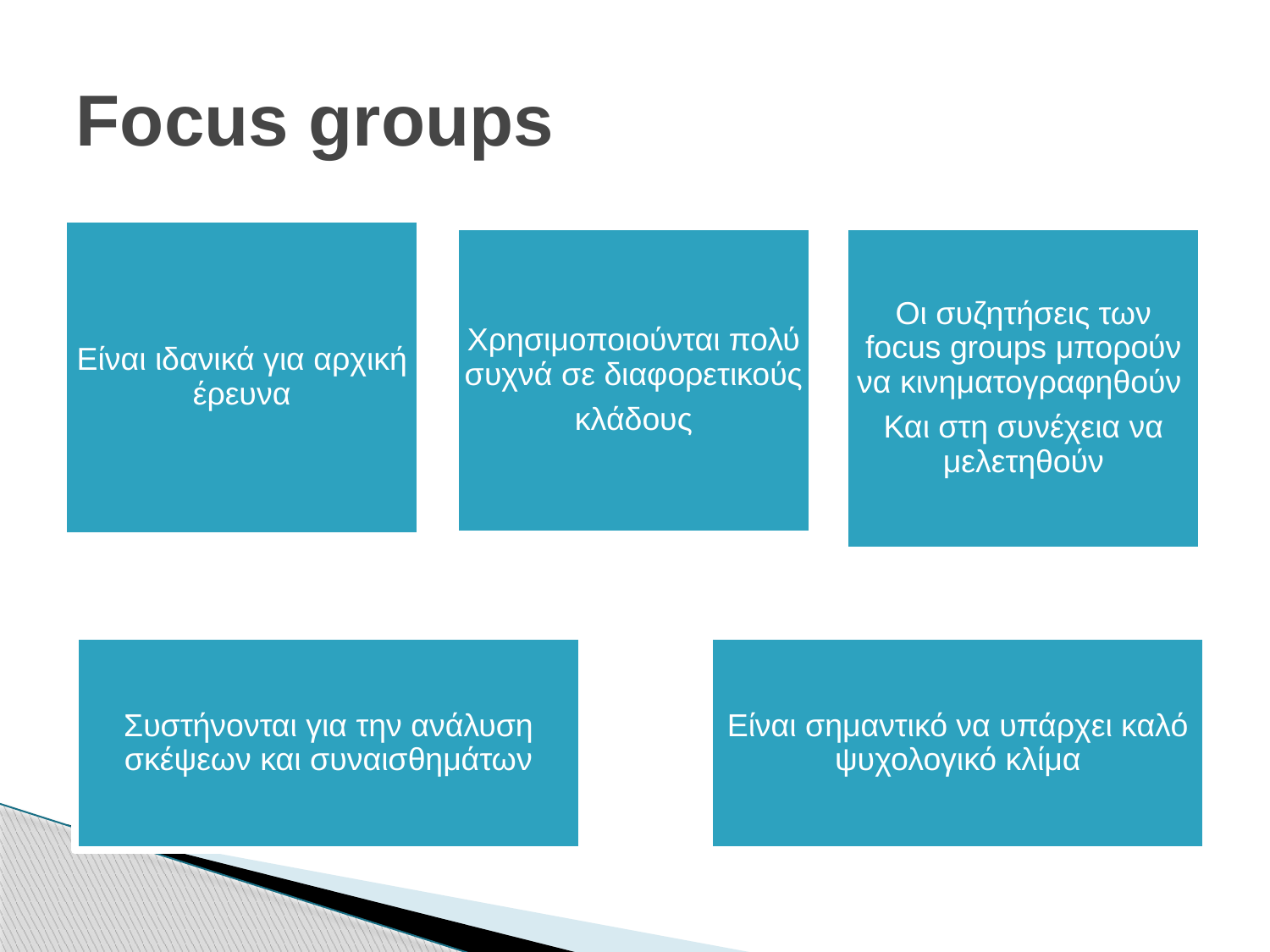

# Focus groups
Είναι ιδανικά για αρχική έρευνα
Χρησιμοποιούνται πολύ συχνά σε διαφορετικούς
κλάδους
Οι συζητήσεις των focus groups μπορούν να κινηματογραφηθούν
Και στη συνέχεια να μελετηθούν
Συστήνονται για την ανάλυση σκέψεων και συναισθημάτων
Είναι σημαντικό να υπάρχει καλό ψυχολογικό κλίμα